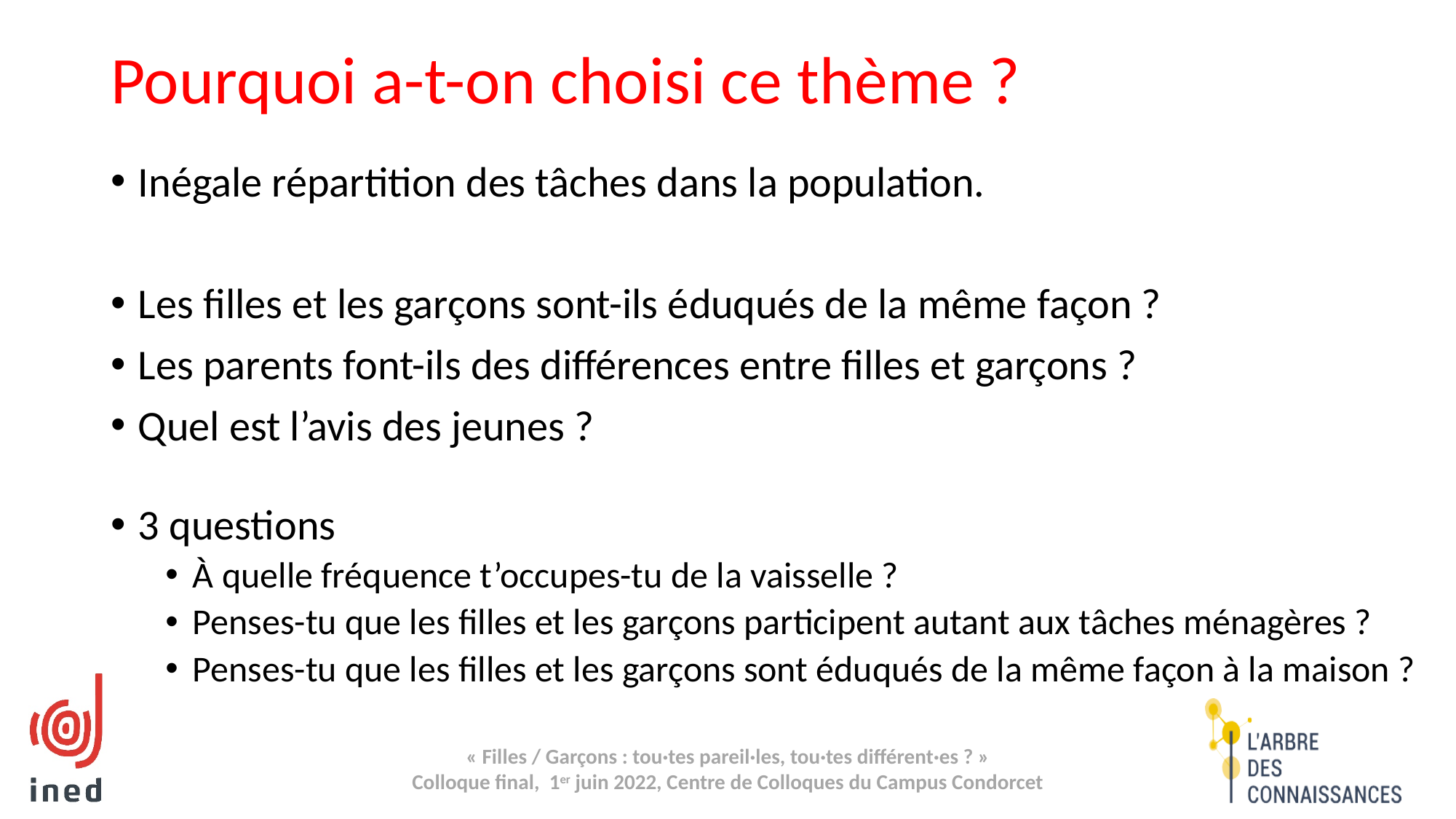

# Pourquoi a-t-on choisi ce thème ?
Inégale répartition des tâches dans la population.

Les filles et les garçons sont-ils éduqués de la même façon ?
Les parents font-ils des différences entre filles et garçons ?
Quel est l’avis des jeunes ?

3 questions
À quelle fréquence t’occupes-tu de la vaisselle ?
Penses-tu que les filles et les garçons participent autant aux tâches ménagères ?
Penses-tu que les filles et les garçons sont éduqués de la même façon à la maison ?